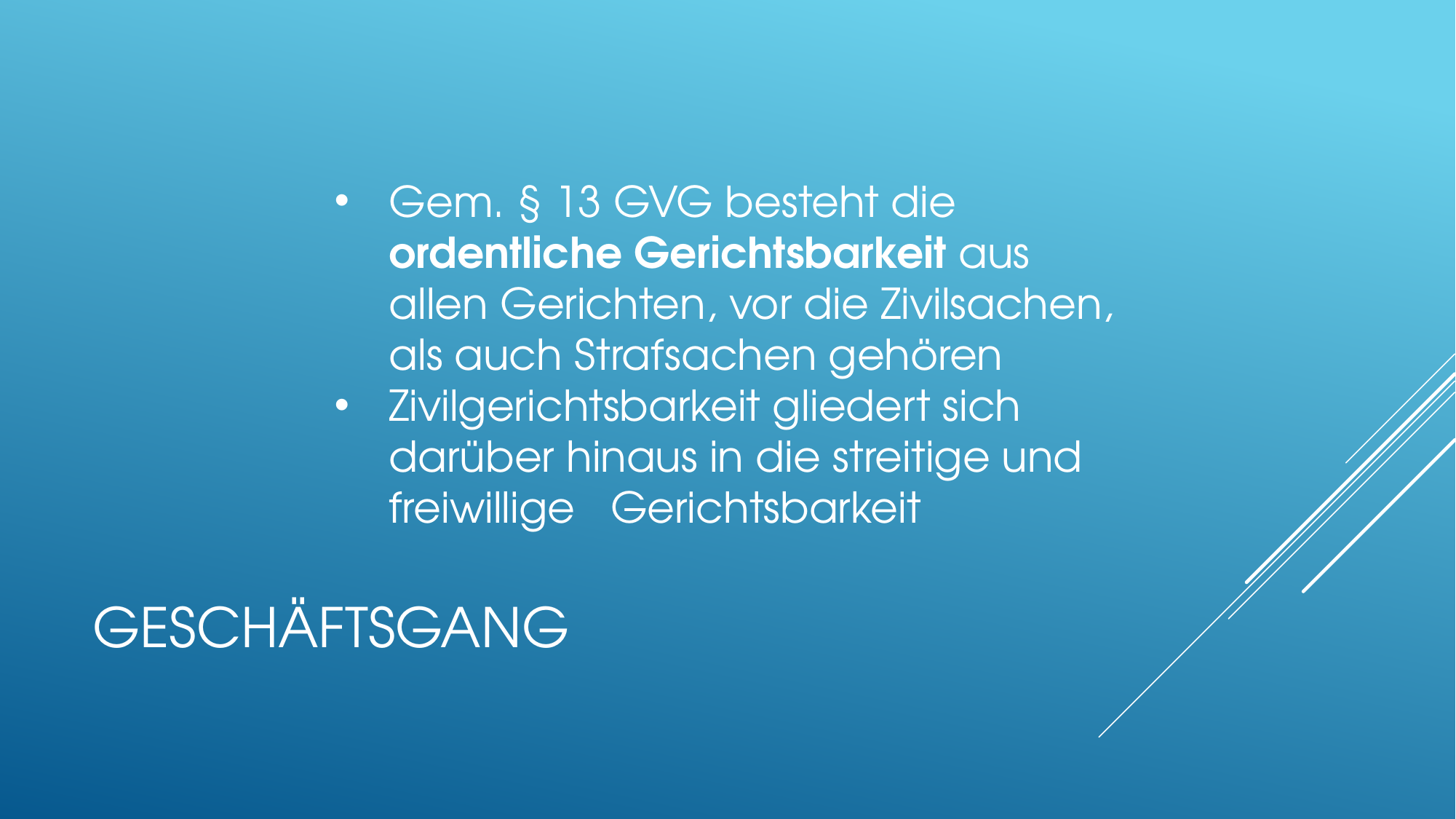

Gem. § 13 GVG besteht die ordentliche Gerichtsbarkeit aus allen Gerichten, vor die Zivilsachen, als auch Strafsachen gehören
Zivilgerichtsbarkeit gliedert sich darüber hinaus in die streitige und freiwillige   Gerichtsbarkeit
# Geschäftsgang